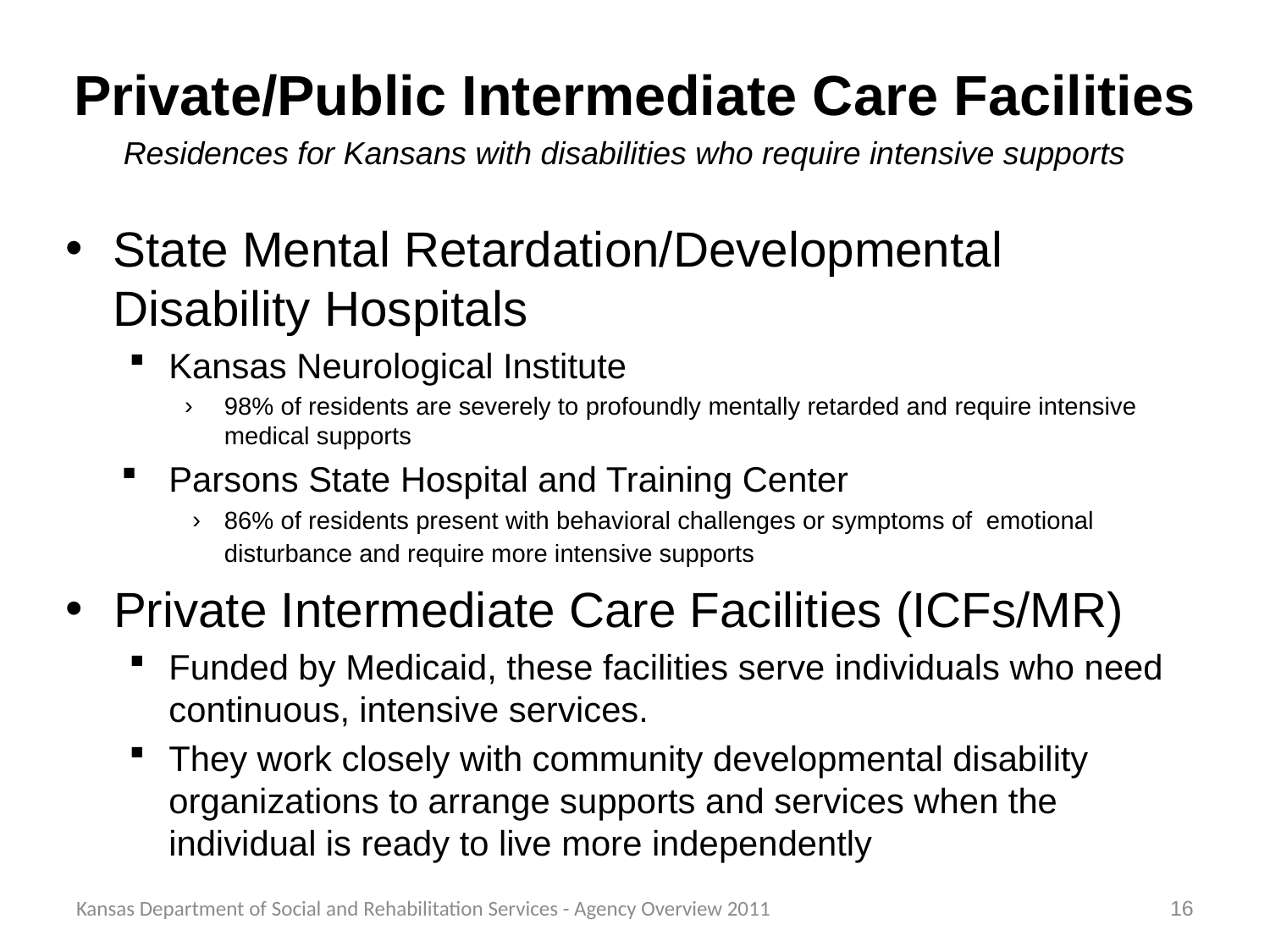

# Private/Public Intermediate Care Facilities
Residences for Kansans with disabilities who require intensive supports
State Mental Retardation/Developmental Disability Hospitals
Kansas Neurological Institute
98% of residents are severely to profoundly mentally retarded and require intensive medical supports
Parsons State Hospital and Training Center
86% of residents present with behavioral challenges or symptoms of 	emotional disturbance and require more intensive supports
Private Intermediate Care Facilities (ICFs/MR)
Funded by Medicaid, these facilities serve individuals who need continuous, intensive services.
They work closely with community developmental disability organizations to arrange supports and services when the individual is ready to live more independently

Kansas Department of Social and Rehabilitation Services - Agency Overview 2011
16